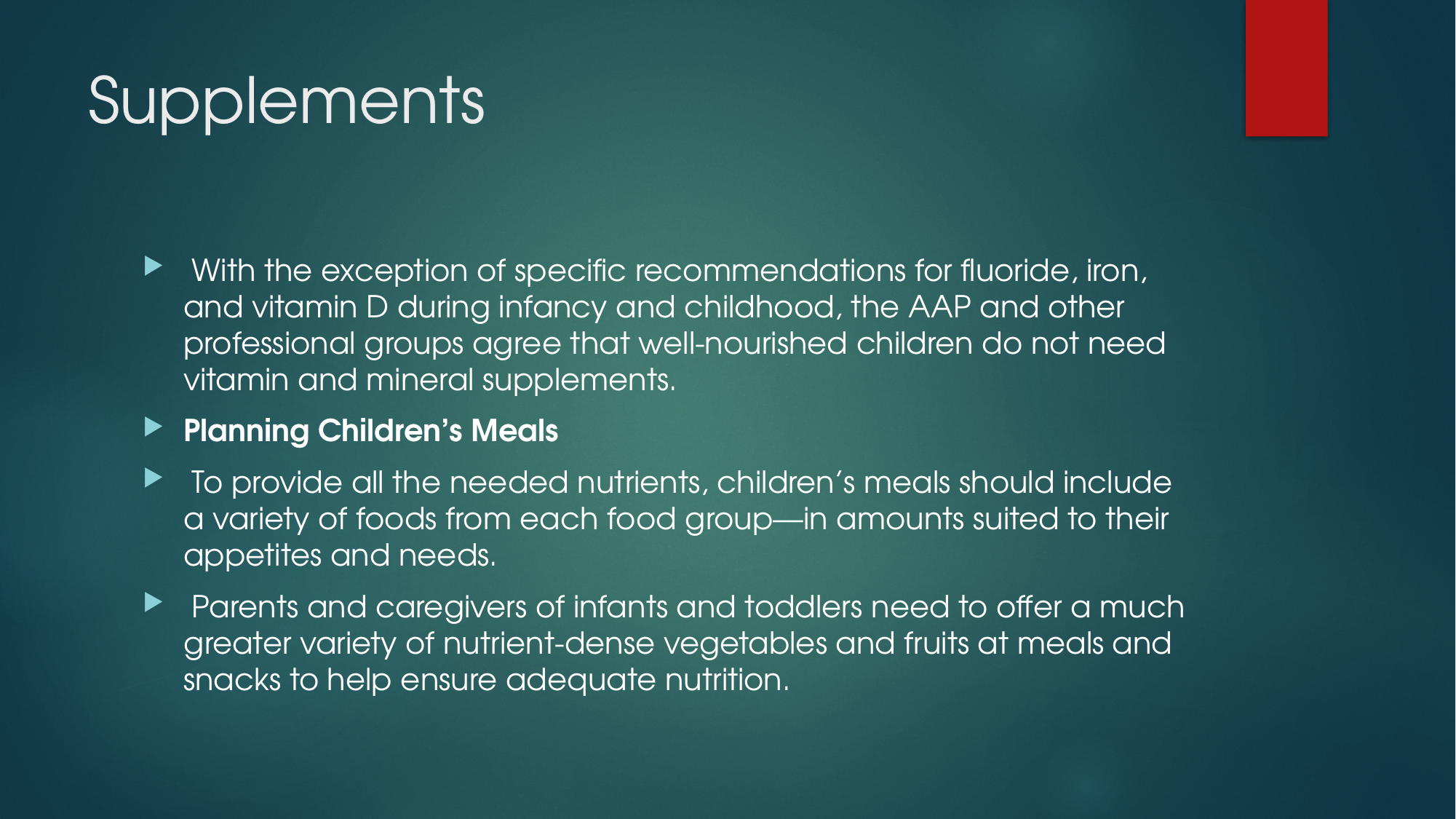

# Supplements
 With the exception of specific recommendations for fluoride, iron, and vitamin D during infancy and childhood, the AAP and other professional groups agree that well-nourished children do not need vitamin and mineral supplements.
Planning Children’s Meals
 To provide all the needed nutrients, children’s meals should include a variety of foods from each food group—in amounts suited to their appetites and needs.
 Parents and caregivers of infants and toddlers need to offer a much greater variety of nutrient-dense vegetables and fruits at meals and snacks to help ensure adequate nutrition.